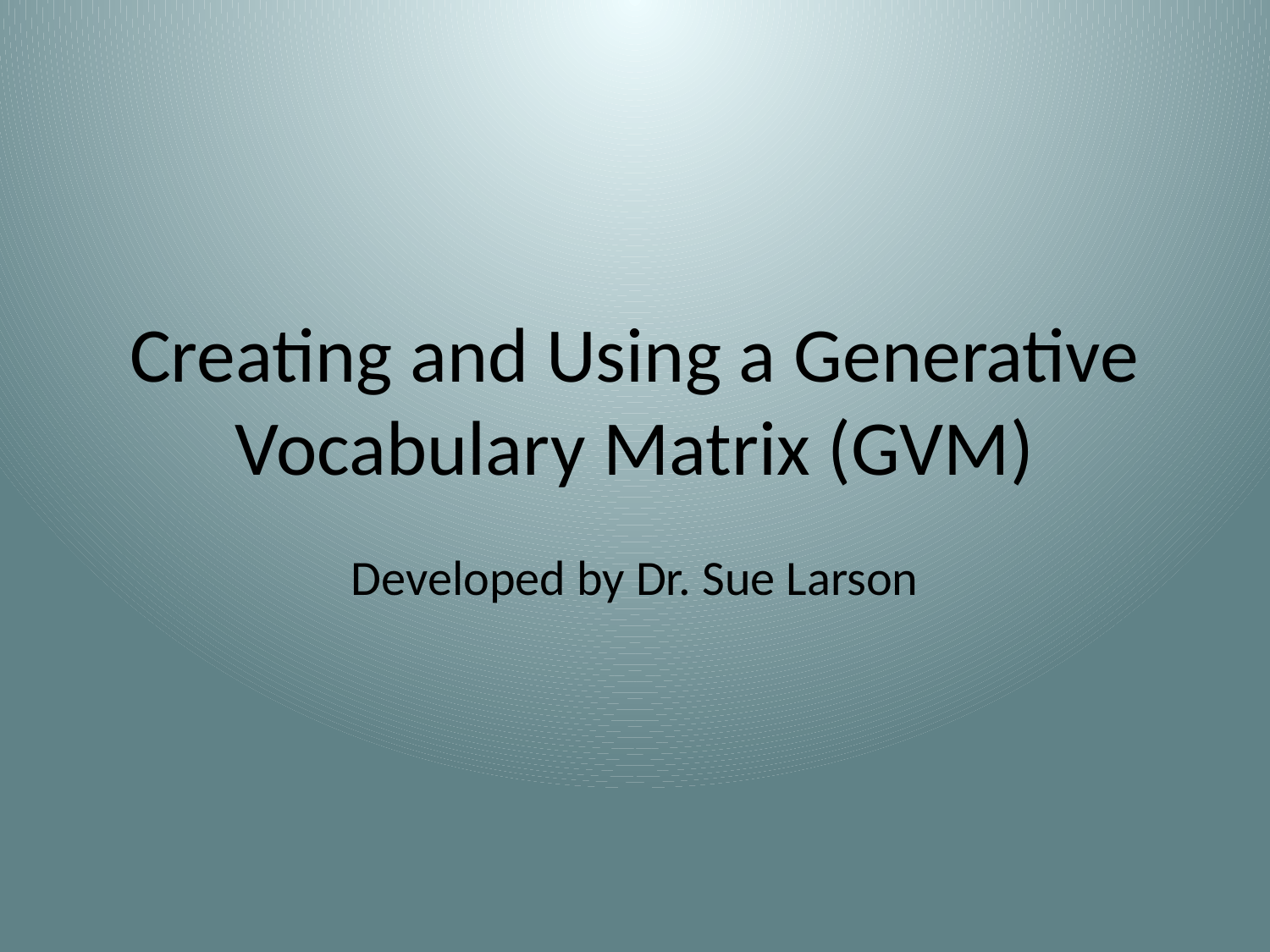

# Creating and Using a Generative Vocabulary Matrix (GVM)
Developed by Dr. Sue Larson